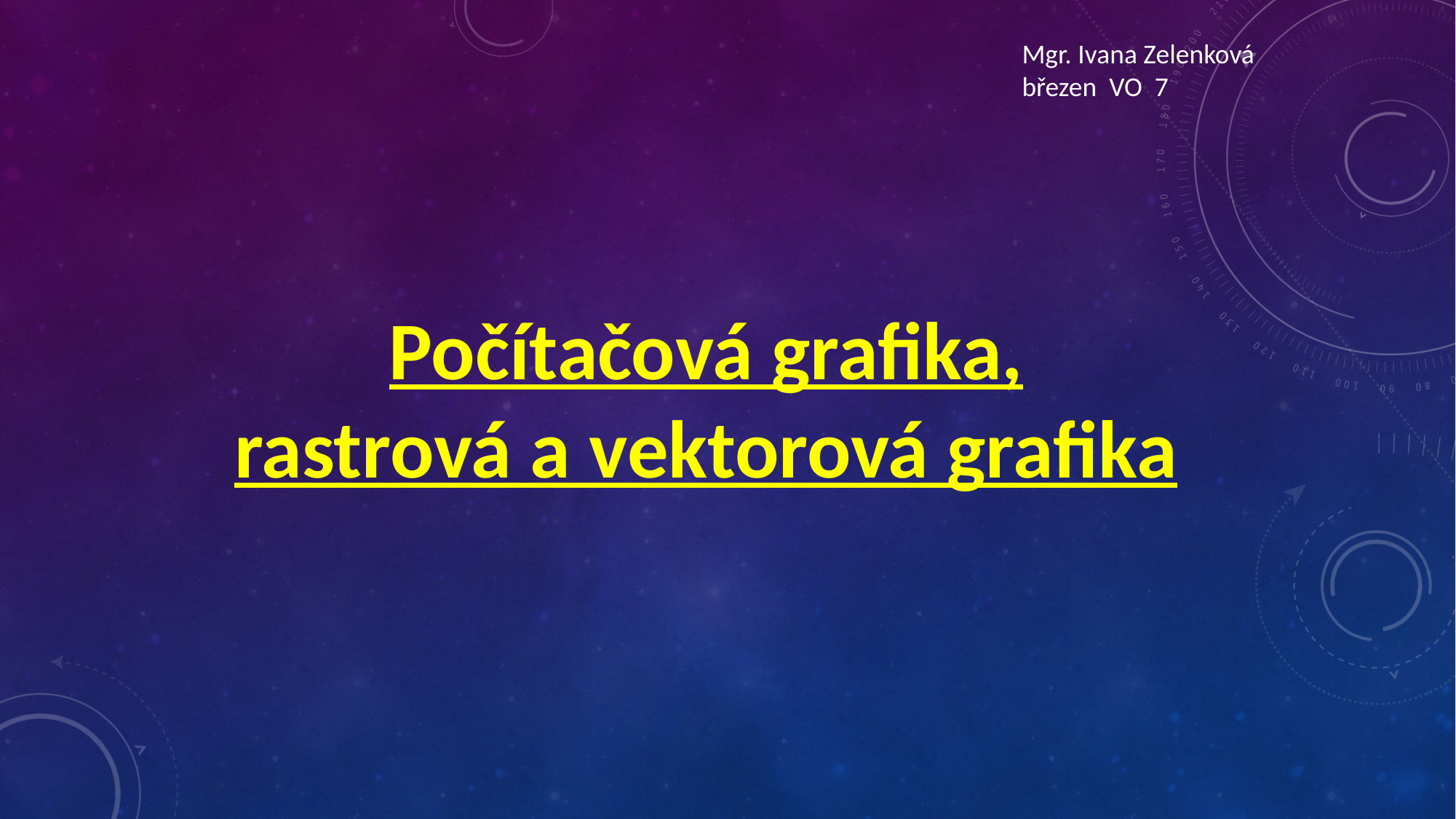

Mgr. Ivana Zelenková
březen  VO  7

Počítačová grafika,
rastrová a vektorová grafika